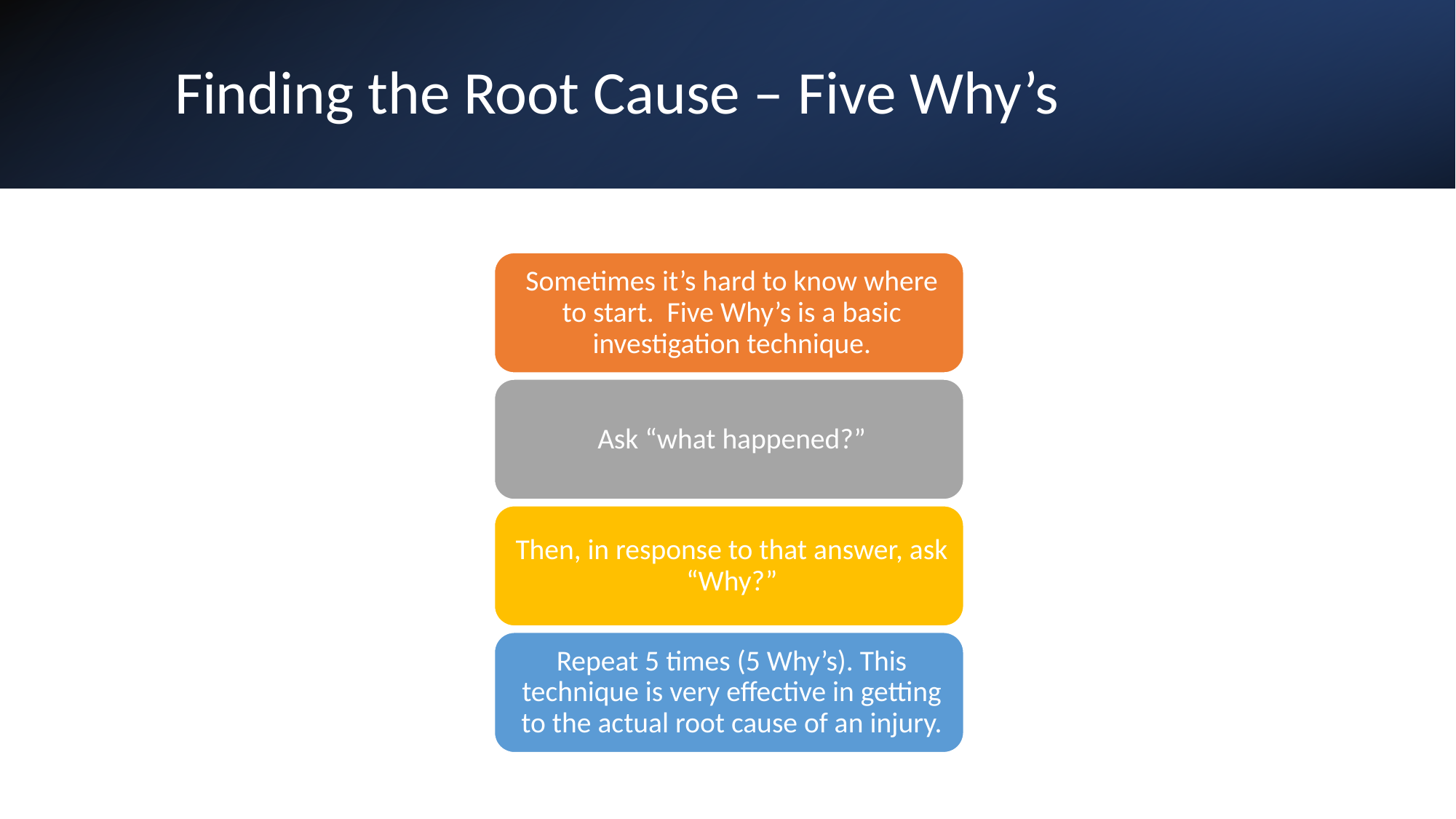

# Finding the Root Cause – Five Why’s
Sometimes it’s hard to know where to start.  Five Why’s is a basic investigation technique.
Ask “what happened?”
Then, in response to that answer, ask “Why?”
Repeat 5 times (5 Why’s). This technique is very effective in getting to the actual root cause of an injury.